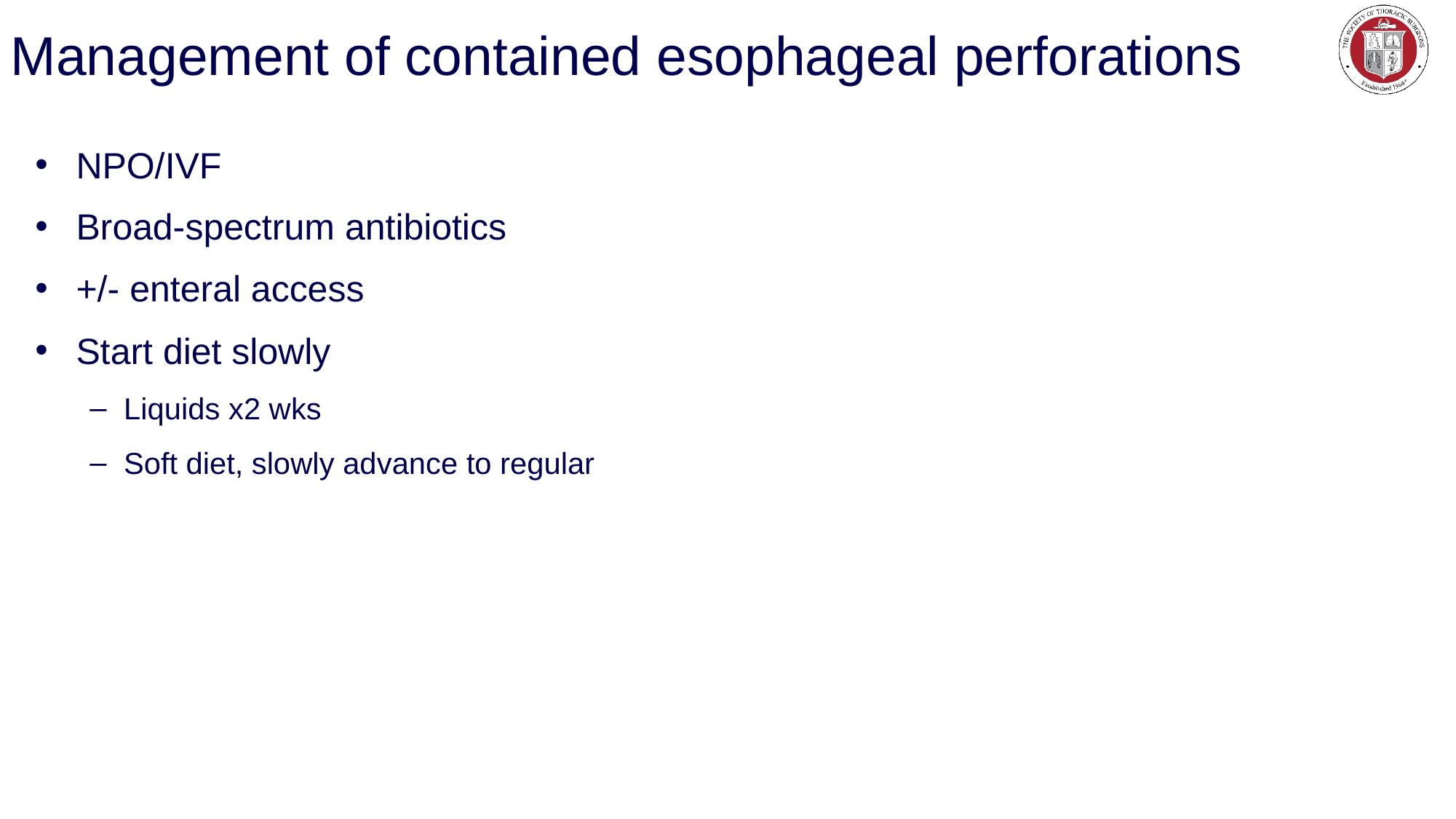

# Management of contained esophageal perforations
NPO/IVF
Broad-spectrum antibiotics
+/- enteral access
Start diet slowly
Liquids x2 wks
Soft diet, slowly advance to regular